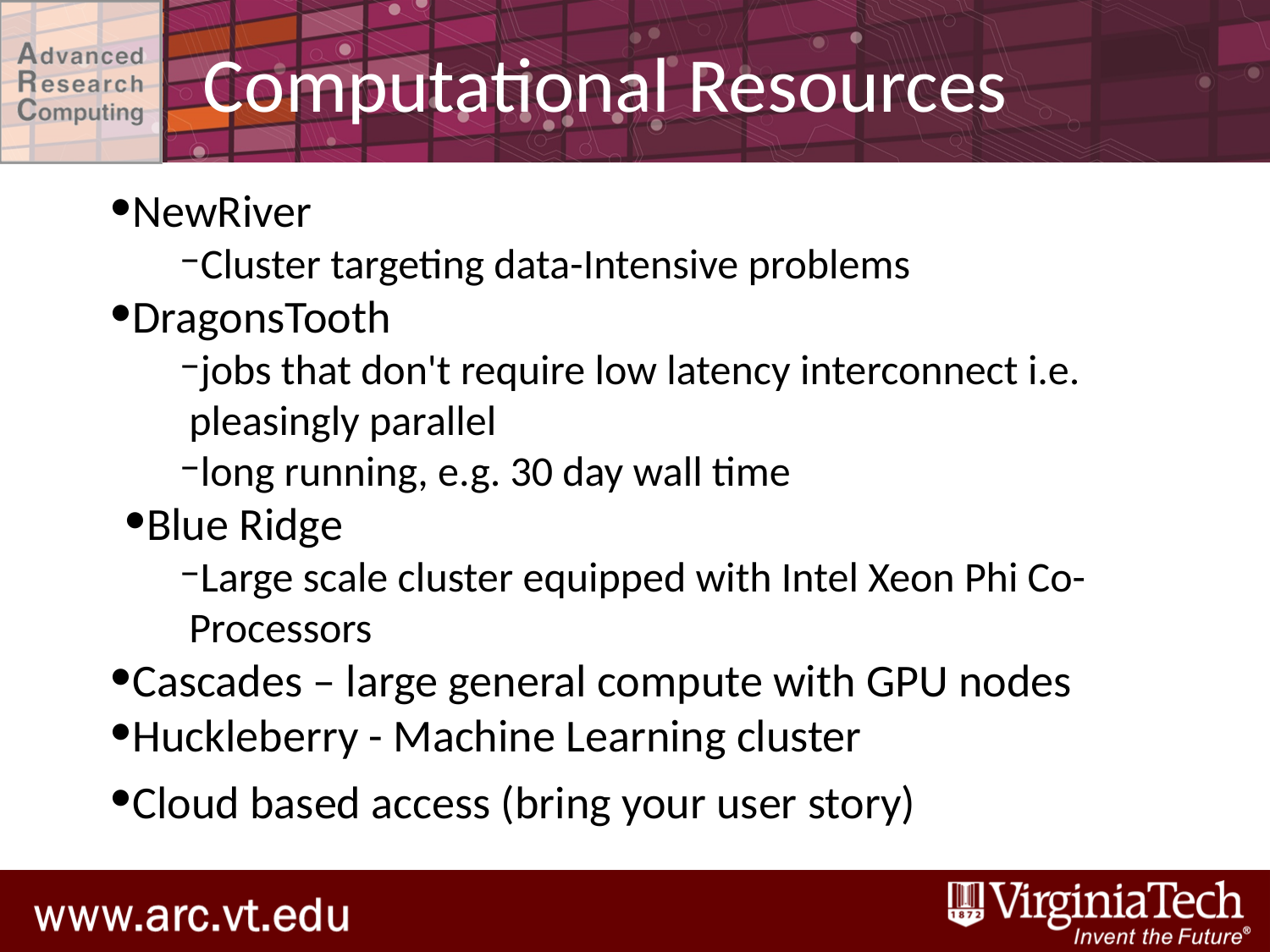

# Computational Resources
NewRiver
Cluster targeting data-Intensive problems
DragonsTooth
jobs that don't require low latency interconnect i.e. pleasingly parallel
long running, e.g. 30 day wall time
Blue Ridge
Large scale cluster equipped with Intel Xeon Phi Co-Processors
Cascades – large general compute with GPU nodes
Huckleberry - Machine Learning cluster
Cloud based access (bring your user story)